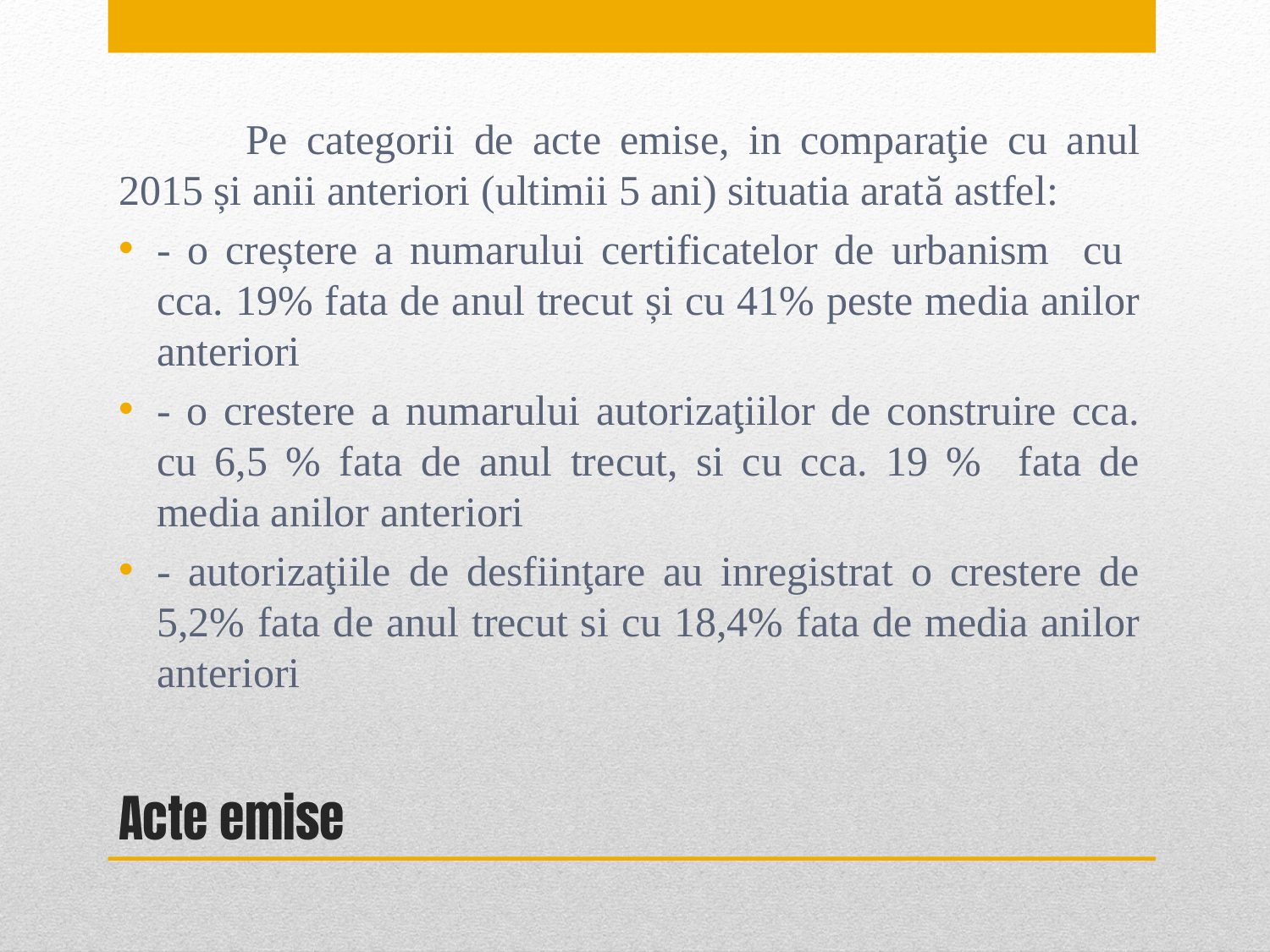

Pe categorii de acte emise, in comparaţie cu anul 2015 și anii anteriori (ultimii 5 ani) situatia arată astfel:
- o creștere a numarului certificatelor de urbanism  cu  cca. 19% fata de anul trecut și cu 41% peste media anilor anteriori
- o crestere a numarului autorizaţiilor de construire cca. cu 6,5 % fata de anul trecut, si cu cca. 19 %  fata de media anilor anteriori
- autorizaţiile de desfiinţare au inregistrat o crestere de 5,2% fata de anul trecut si cu 18,4% fata de media anilor anteriori

# Acte emise